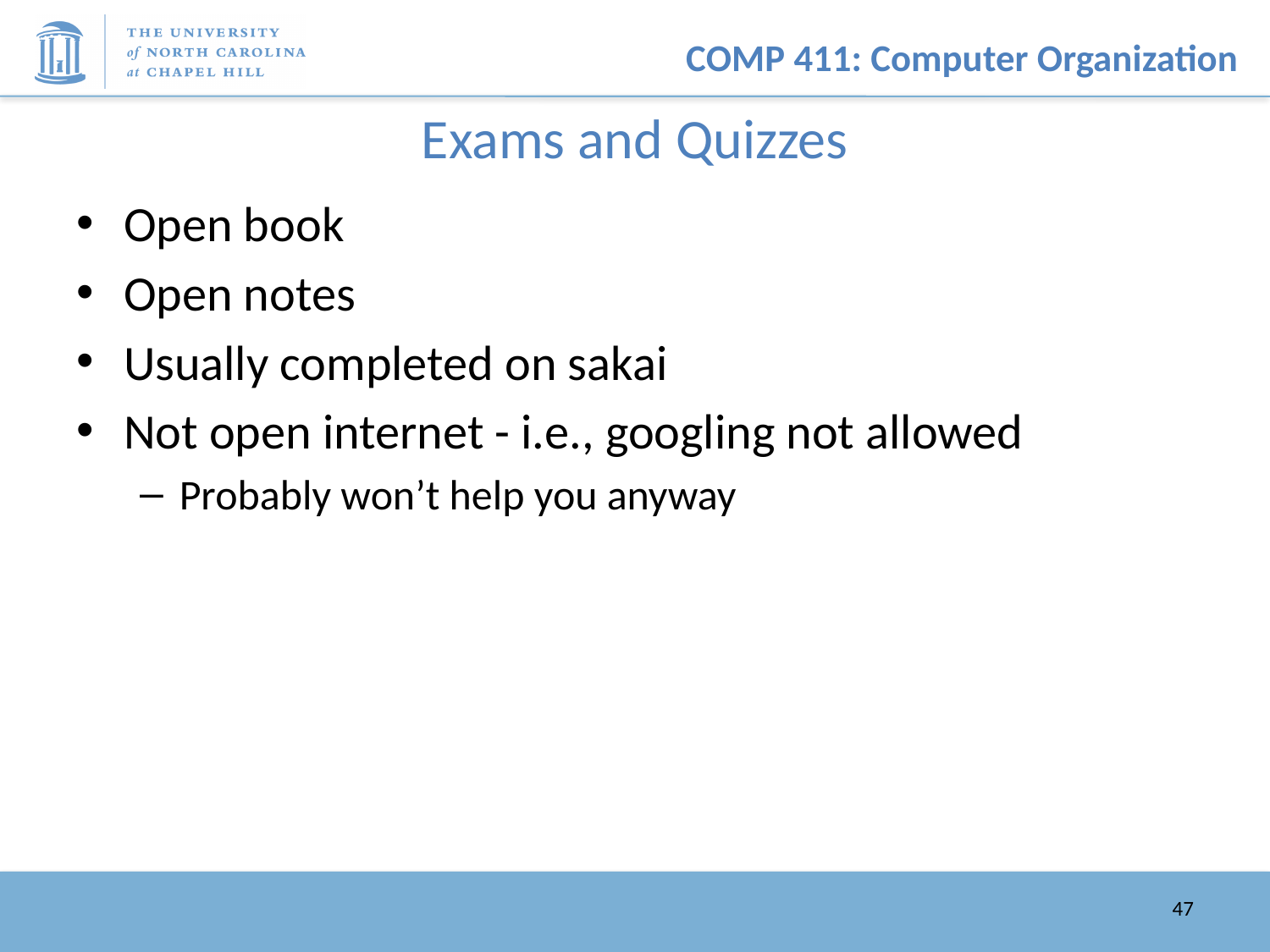

# Exams and Quizzes
Open book
Open notes
Usually completed on sakai
Not open internet - i.e., googling not allowed
Probably won’t help you anyway
47